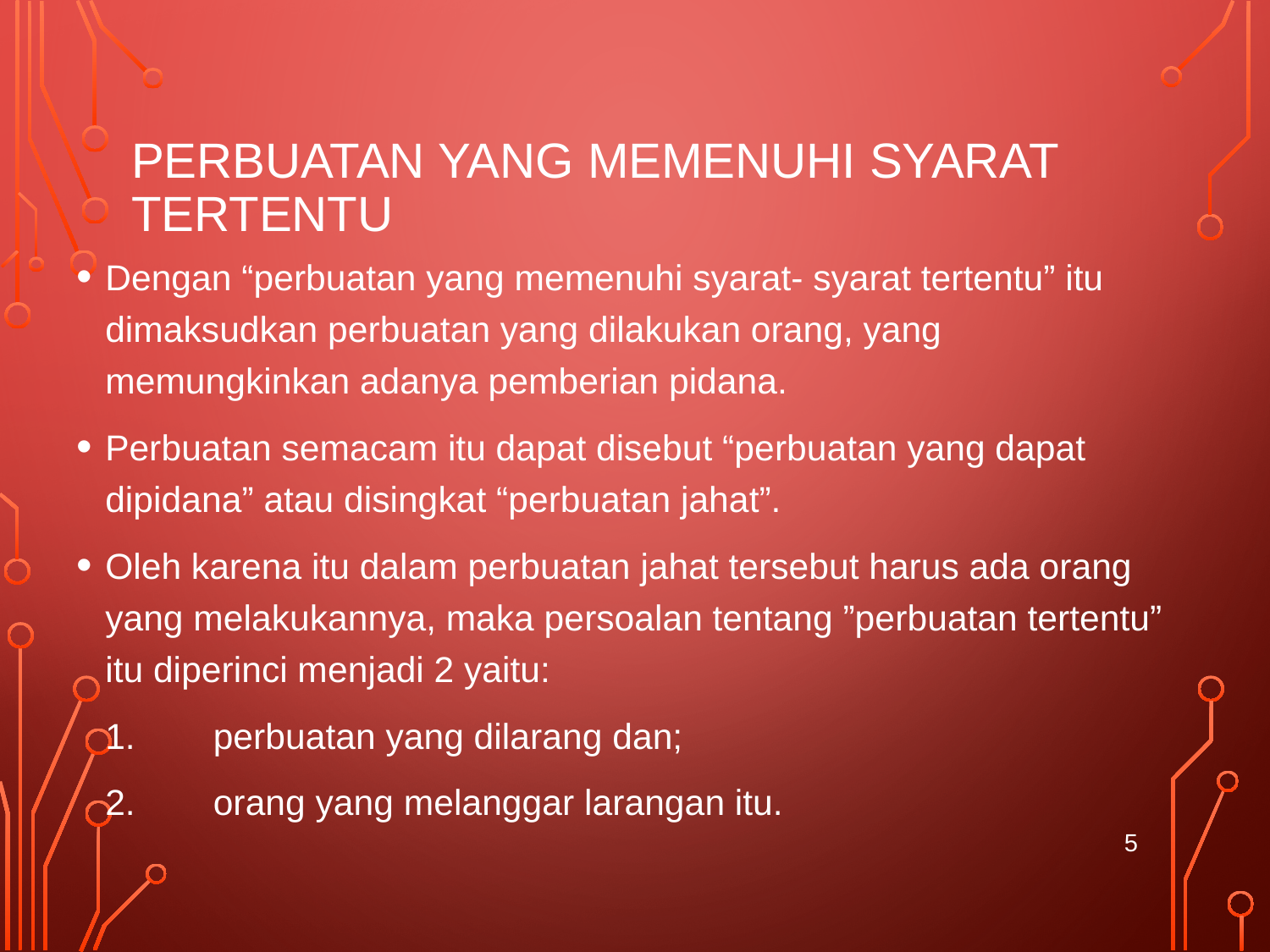

# Perbuatan yang memenuhi syarat tertentu
Dengan “perbuatan yang memenuhi syarat- syarat tertentu” itu dimaksudkan perbuatan yang dilakukan orang, yang  memungkinkan adanya pemberian pidana.
Perbuatan semacam itu dapat disebut “perbuatan yang dapat dipidana” atau disingkat “perbuatan jahat”.
Oleh karena itu dalam perbuatan jahat tersebut harus ada orang yang melakukannya, maka persoalan tentang ”perbuatan tertentu” itu diperinci menjadi 2 yaitu:
	1.	perbuatan yang dilarang dan;
	2.	orang yang melanggar larangan itu.
5